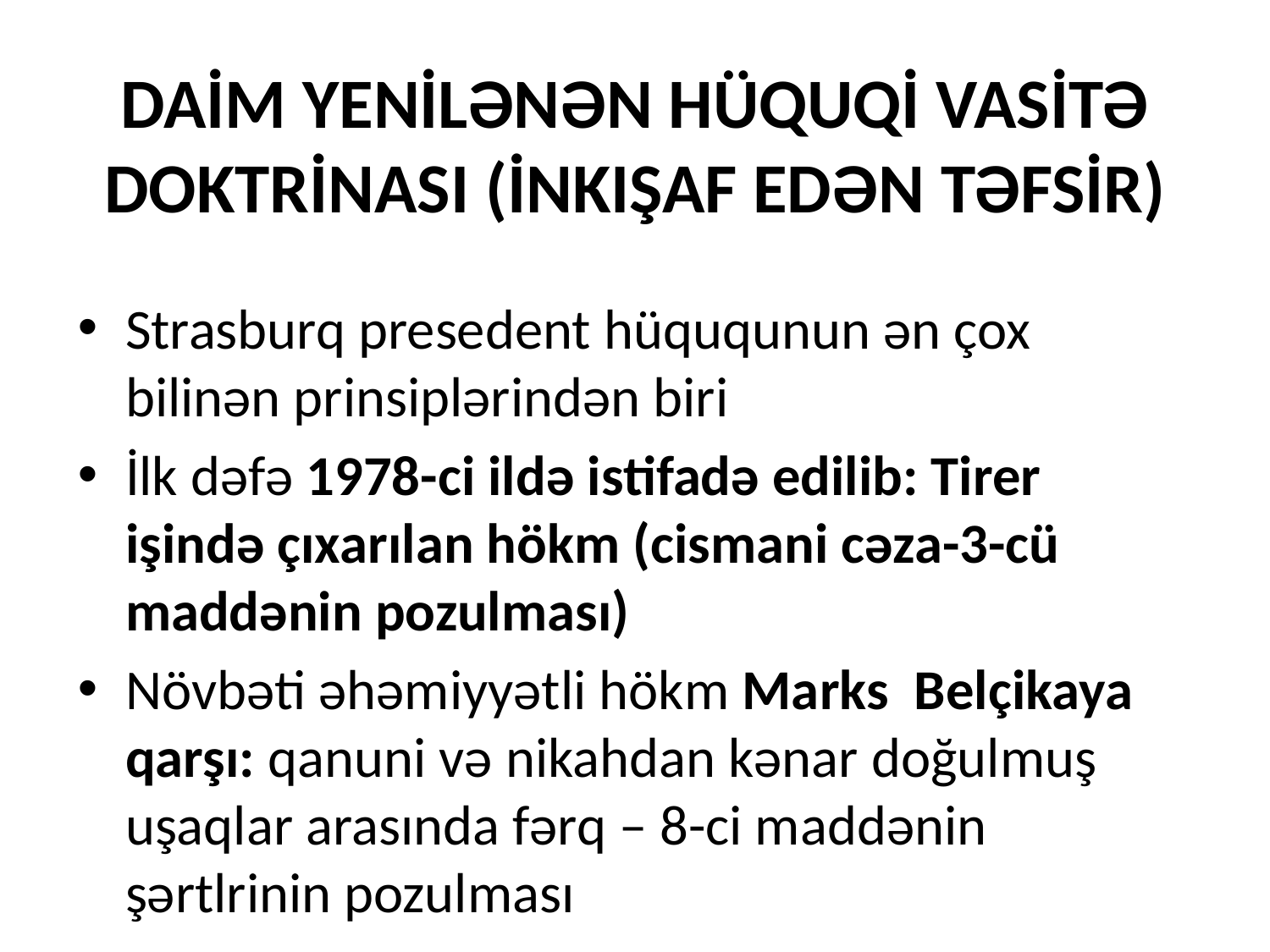

# DAİM YENİLƏNƏN HÜQUQİ VASİTƏ DOKTRİNASI (İNKIŞAF EDƏN TƏFSİR)
Strasburq presedent hüququnun ən çox bilinən prinsiplərindən biri
İlk dəfə 1978-ci ildə istifadə edilib: Tirer işində çıxarılan hökm (cismani cəza-3-cü maddənin pozulması)
Növbəti əhəmiyyətli hökm Marks  Belçikaya qarşı: qanuni və nikahdan kənar doğulmuş uşaqlar arasında fərq – 8-ci maddənin şərtlrinin pozulması